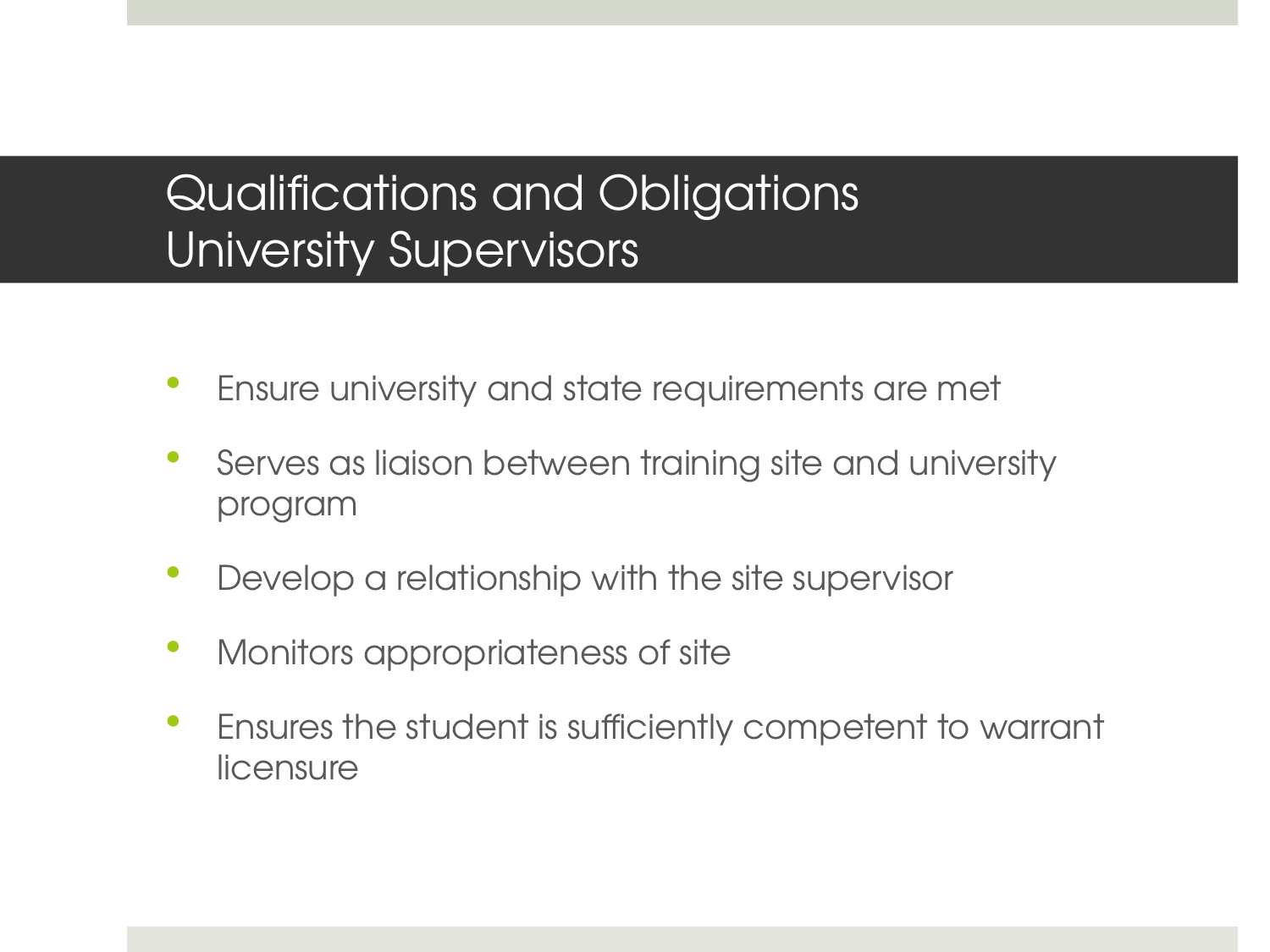

# Qualifications and Obligations University Supervisors
Ensure university and state requirements are met
Serves as liaison between training site and university program
Develop a relationship with the site supervisor
Monitors appropriateness of site
Ensures the student is sufficiently competent to warrant licensure